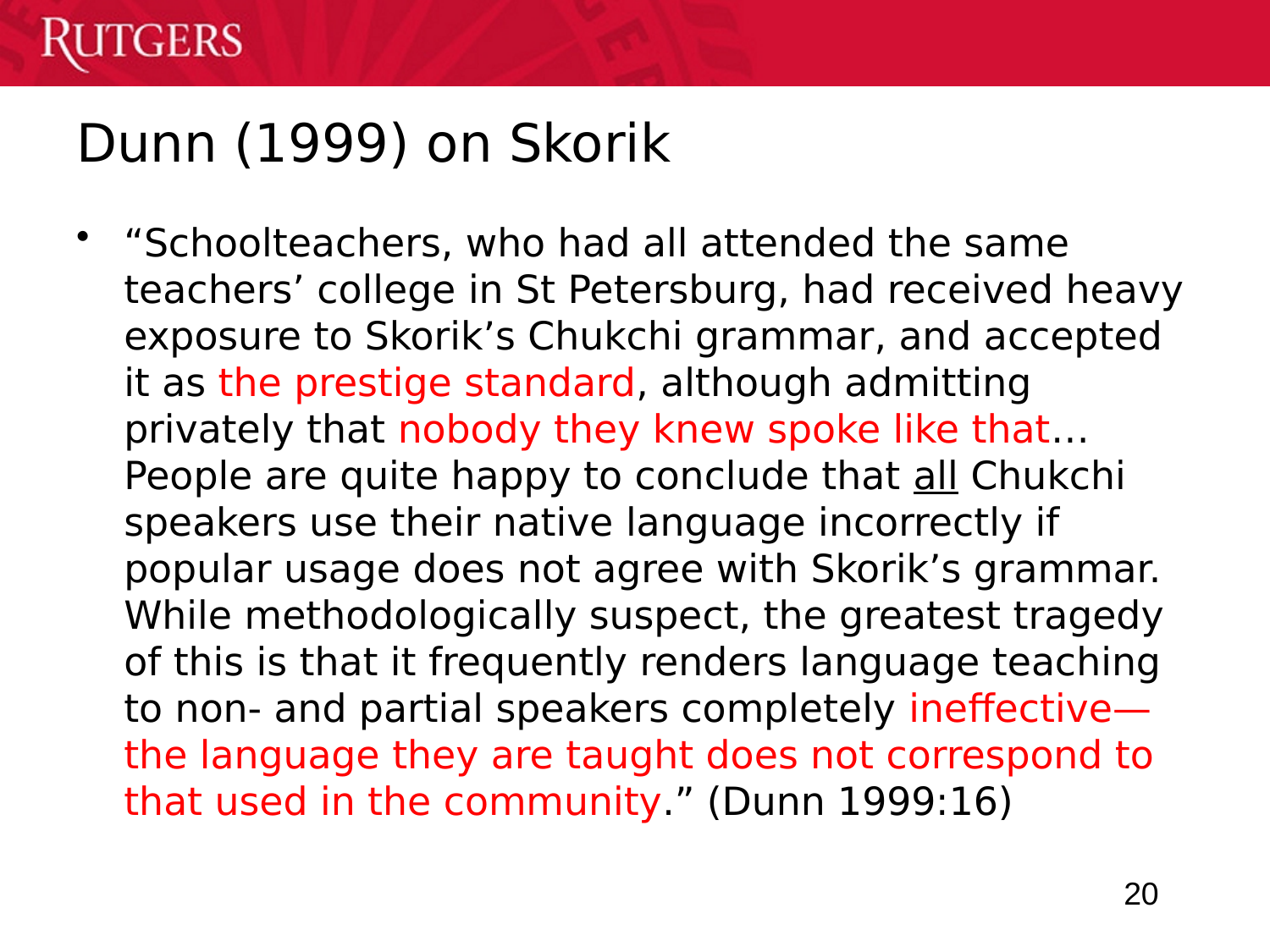

# Dunn (1999) on Skorik
“Schoolteachers, who had all attended the same teachers’ college in St Petersburg, had received heavy exposure to Skorik’s Chukchi grammar, and accepted it as the prestige standard, although admitting privately that nobody they knew spoke like that… People are quite happy to conclude that all Chukchi speakers use their native language incorrectly if popular usage does not agree with Skorik’s grammar.  While methodologically suspect, the greatest tragedy of this is that it frequently renders language teaching to non- and partial speakers completely ineffective—the language they are taught does not correspond to that used in the community.” (Dunn 1999:16)